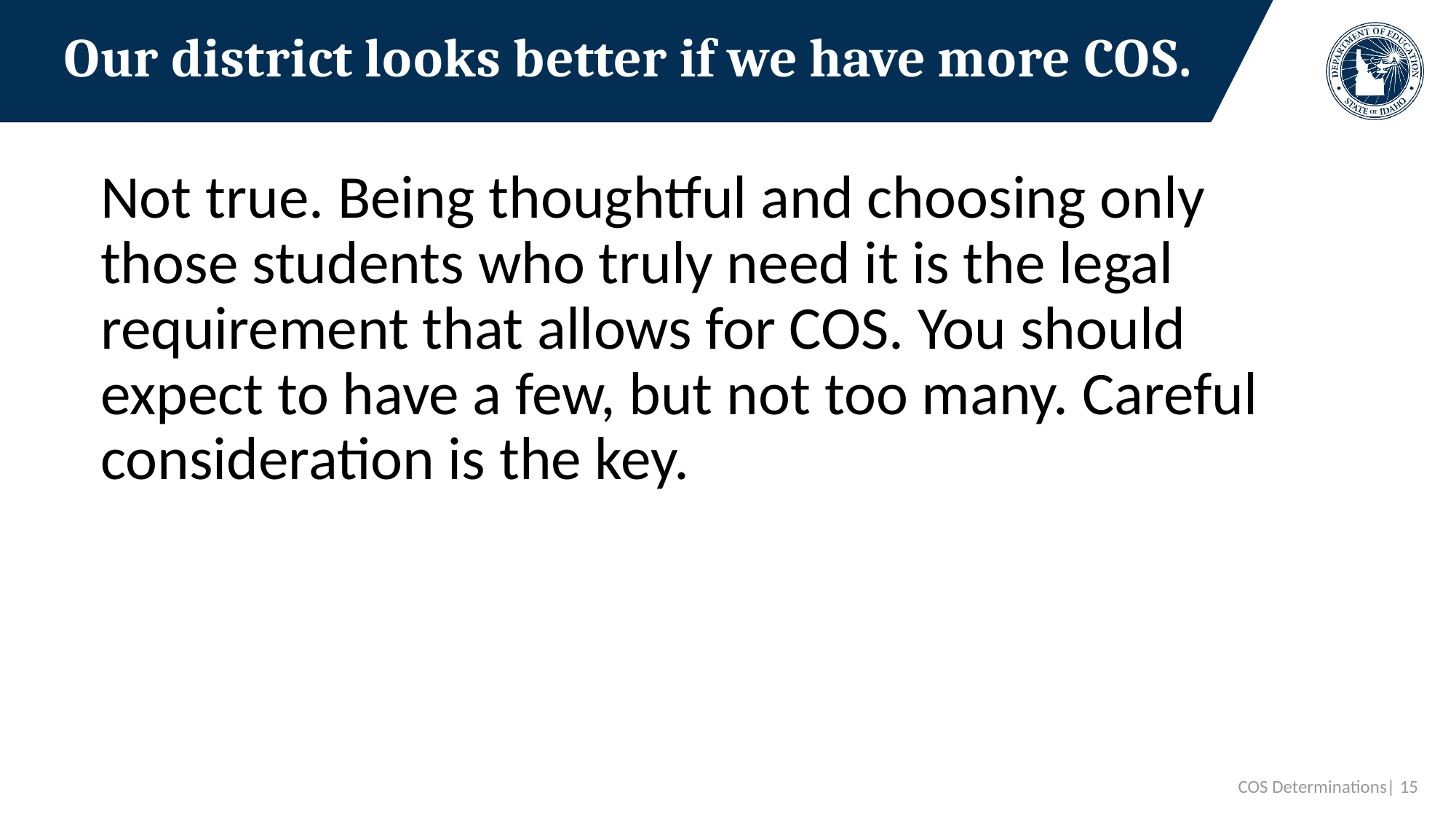

# Our district looks better if we have more COS.
Not true. Being thoughtful and choosing only those students who truly need it is the legal requirement that allows for COS. You should expect to have a few, but not too many. Careful consideration is the key.
COS Determinations| 15